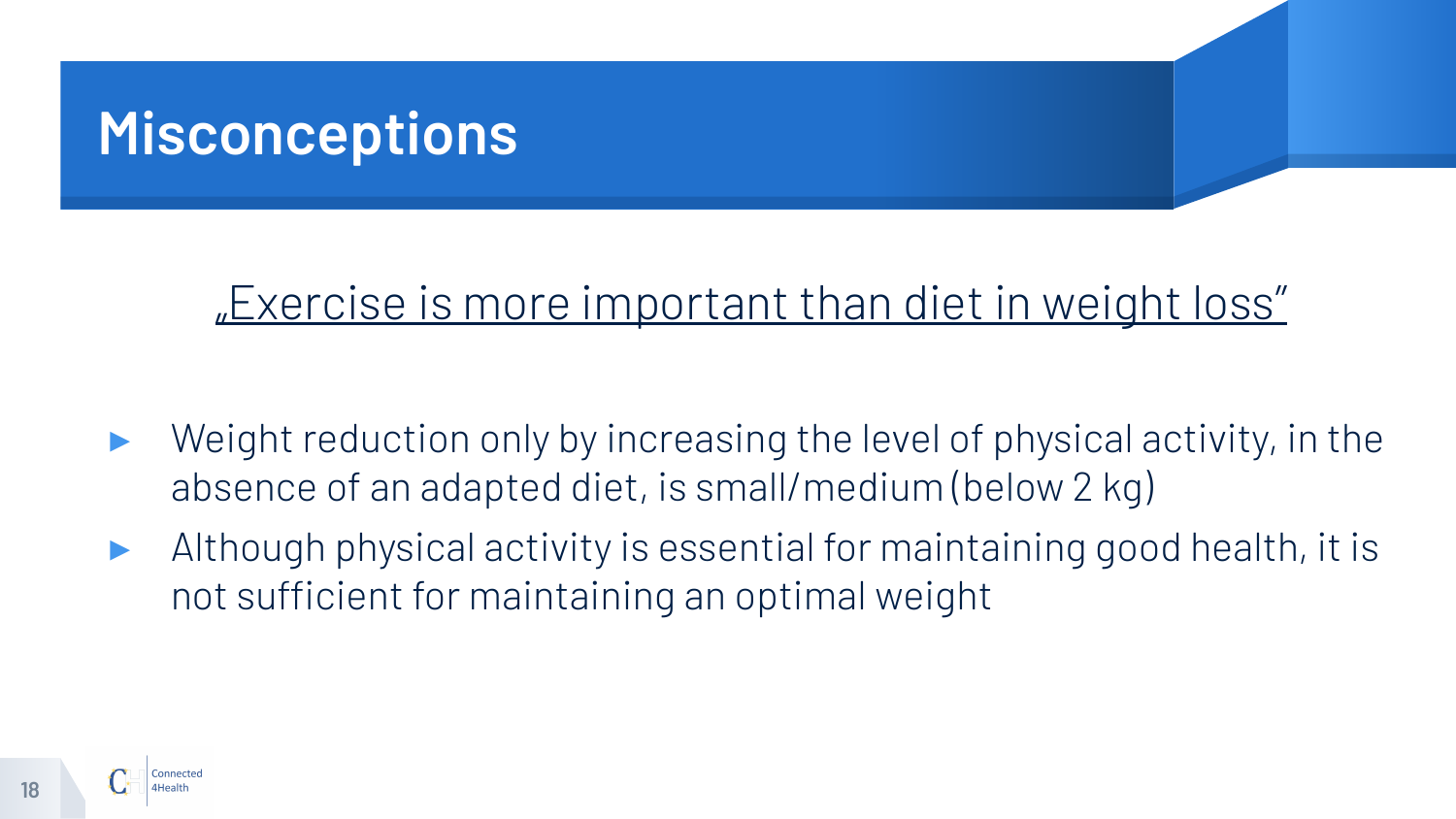

# Misconceptions
„Exercise is more important than diet in weight loss”

Weight reduction only by increasing the level of physical activity, in the absence of an adapted diet, is small/medium (below 2 kg)
Although physical activity is essential for maintaining good health, it is not sufficient for maintaining an optimal weight
18